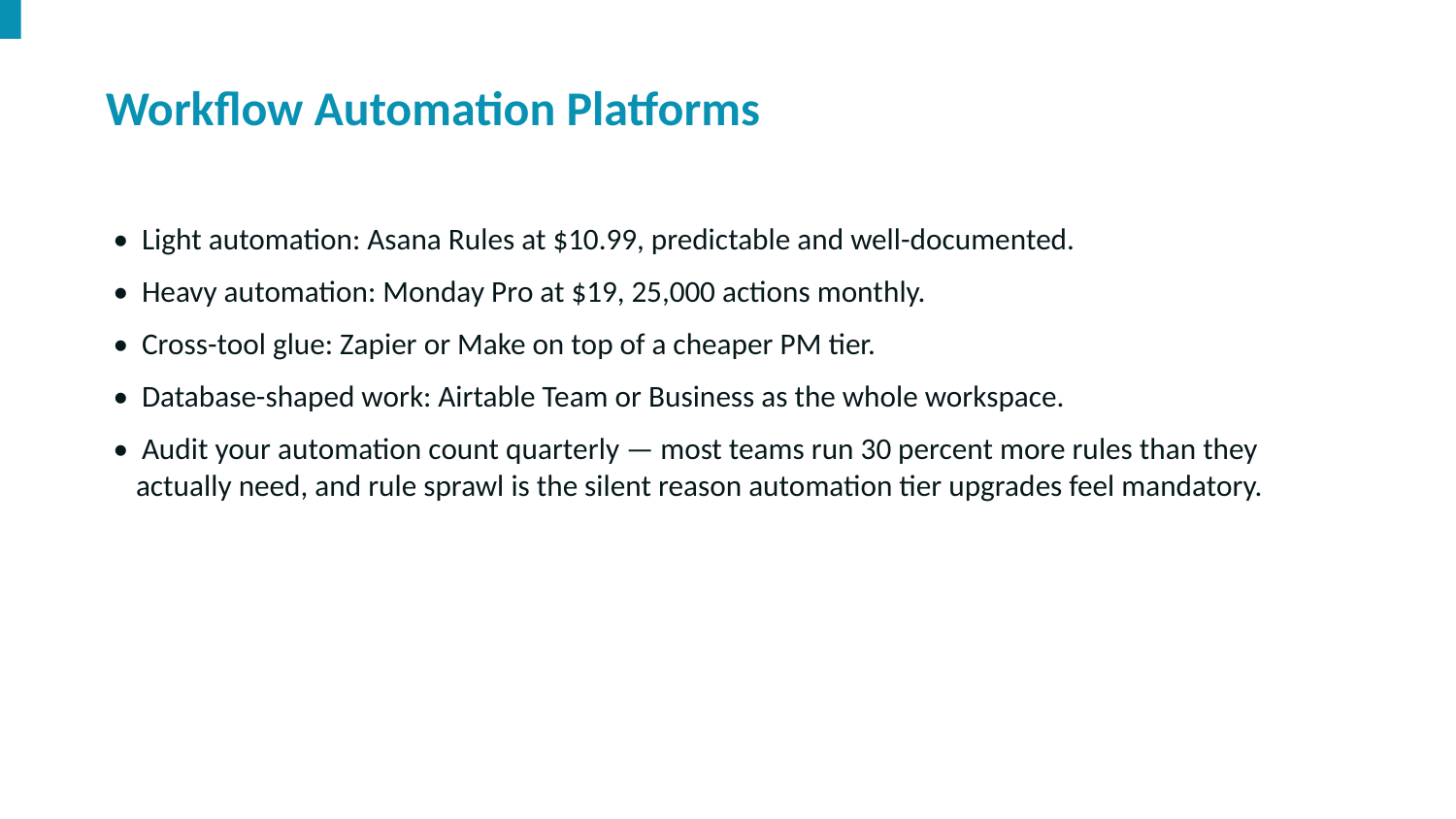

Workflow Automation Platforms
•  Light automation: Asana Rules at $10.99, predictable and well-documented.
•  Heavy automation: Monday Pro at $19, 25,000 actions monthly.
•  Cross-tool glue: Zapier or Make on top of a cheaper PM tier.
•  Database-shaped work: Airtable Team or Business as the whole workspace.
•  Audit your automation count quarterly — most teams run 30 percent more rules than they actually need, and rule sprawl is the silent reason automation tier upgrades feel mandatory.